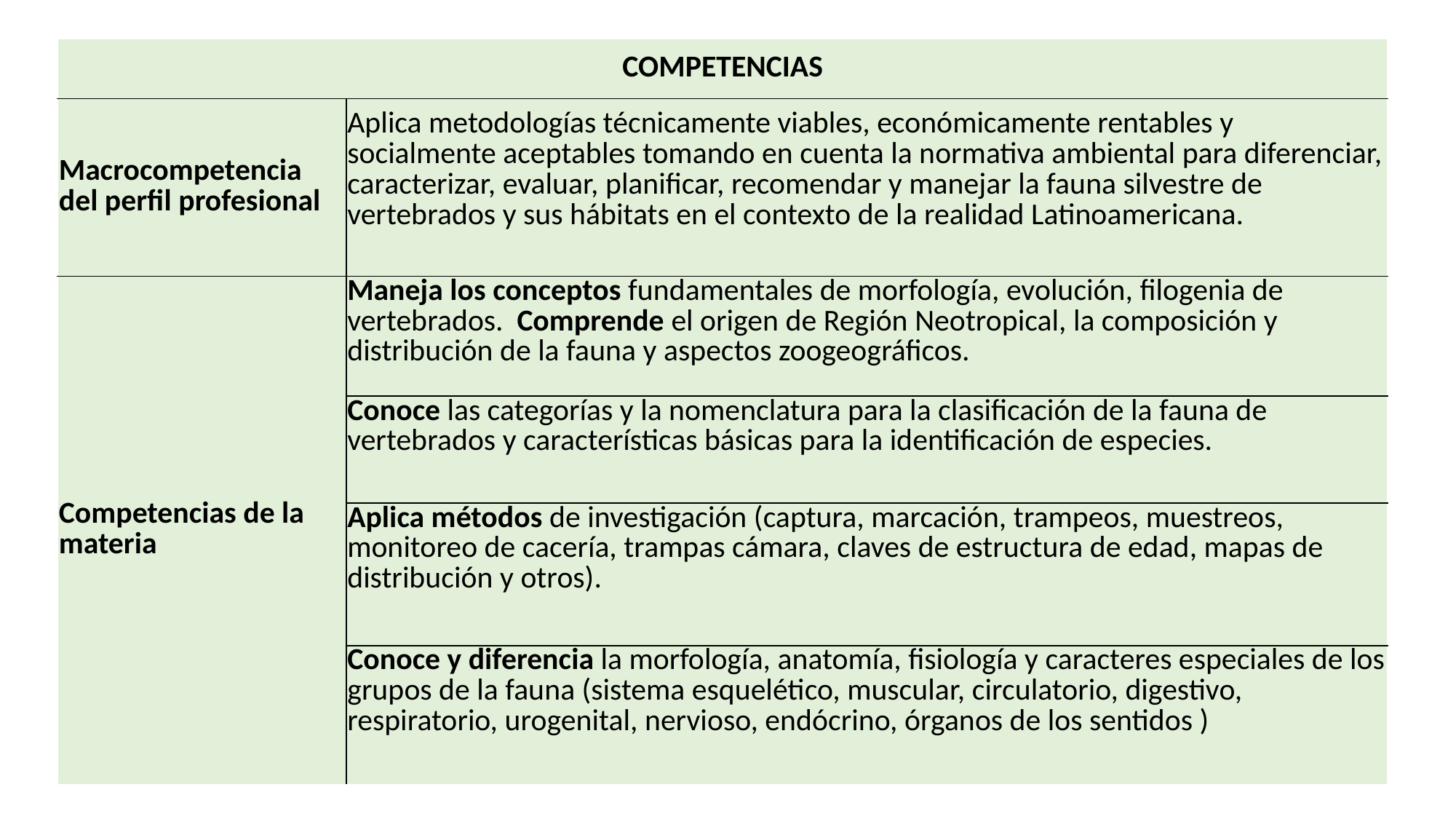

| COMPETENCIAS |  |
| --- | --- |
| Macrocompetencia del perfil profesional | Aplica metodologías técnicamente viables, económicamente rentables y socialmente aceptables tomando en cuenta la normativa ambiental para diferenciar, caracterizar, evaluar, planificar, recomendar y manejar la fauna silvestre de vertebrados y sus hábitats en el contexto de la realidad Latinoamericana. |
| Competencias de la materia | Maneja los conceptos fundamentales de morfología, evolución, filogenia de vertebrados. Comprende el origen de Región Neotropical, la composición y distribución de la fauna y aspectos zoogeográficos. |
|  | Conoce las categorías y la nomenclatura para la clasificación de la fauna de vertebrados y características básicas para la identificación de especies. |
|  | Aplica métodos de investigación (captura, marcación, trampeos, muestreos, monitoreo de cacería, trampas cámara, claves de estructura de edad, mapas de distribución y otros). |
|  | Conoce y diferencia la morfología, anatomía, fisiología y caracteres especiales de los grupos de la fauna (sistema esquelético, muscular, circulatorio, digestivo, respiratorio, urogenital, nervioso, endócrino, órganos de los sentidos ) |